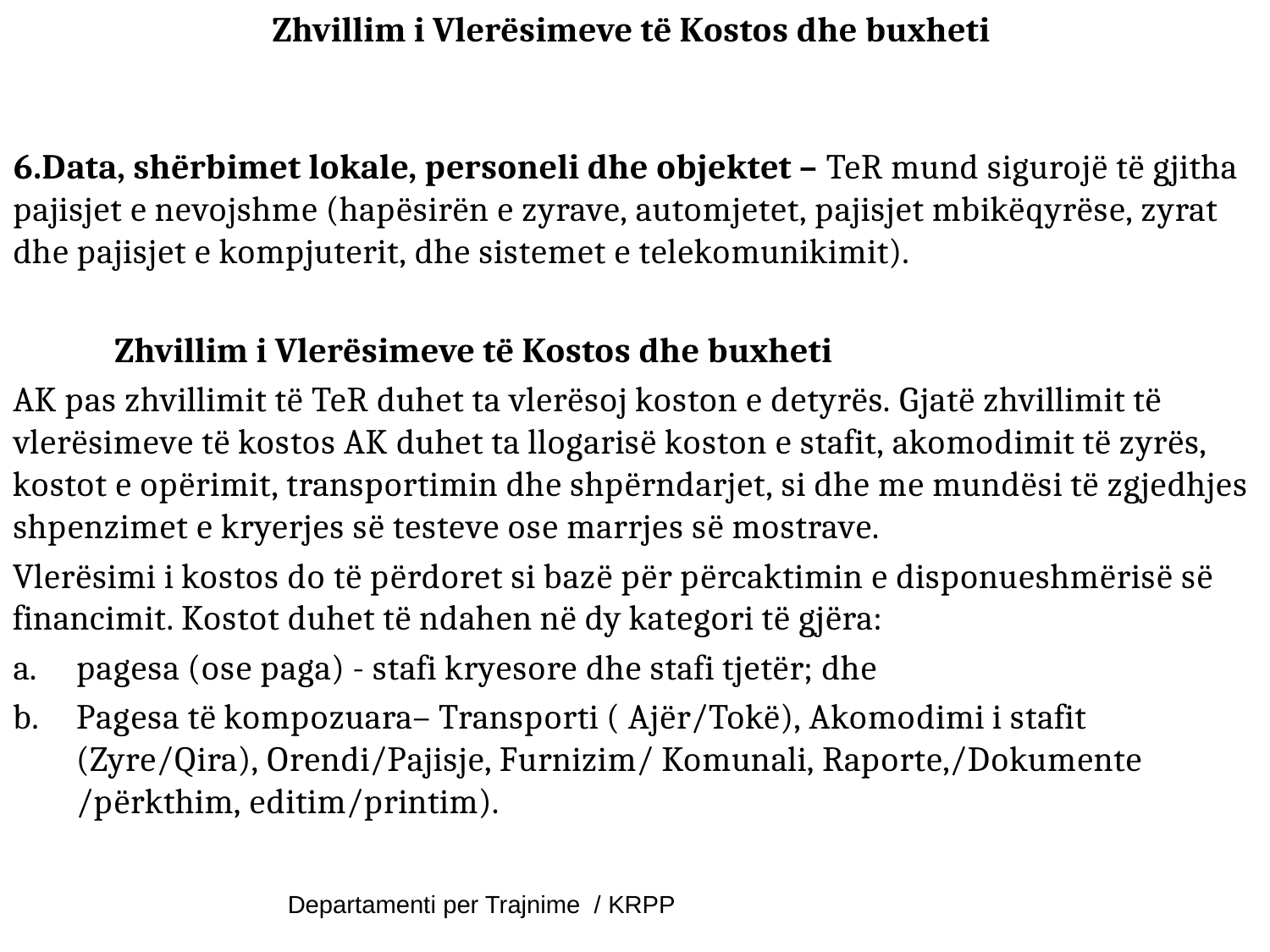

# Zhvillim i Vlerësimeve të Kostos dhe buxheti
6.Data, shërbimet lokale, personeli dhe objektet – TeR mund sigurojë të gjitha pajisjet e nevojshme (hapësirën e zyrave, automjetet, pajisjet mbikëqyrëse, zyrat dhe pajisjet e kompjuterit, dhe sistemet e telekomunikimit).

             Zhvillim i Vlerësimeve të Kostos dhe buxheti
AK pas zhvillimit të TeR duhet ta vlerësoj koston e detyrës. Gjatë zhvillimit të vlerësimeve të kostos AK duhet ta llogarisë koston e stafit, akomodimit të zyrës, kostot e opërimit, transportimin dhe shpërndarjet, si dhe me mundësi të zgjedhjes shpenzimet e kryerjes së testeve ose marrjes së mostrave.
Vlerësimi i kostos do të përdoret si bazë për përcaktimin e disponueshmërisë së financimit. Kostot duhet të ndahen në dy kategori të gjëra:
pagesa (ose paga) - stafi kryesore dhe stafi tjetër; dhe
Pagesa të kompozuara– Transporti ( Ajër/Tokë), Akomodimi i stafit (Zyre/Qira), Orendi/Pajisje, Furnizim/ Komunali, Raporte,/Dokumente /përkthim, editim/printim).

Departamenti per Trajnime  / KRPP